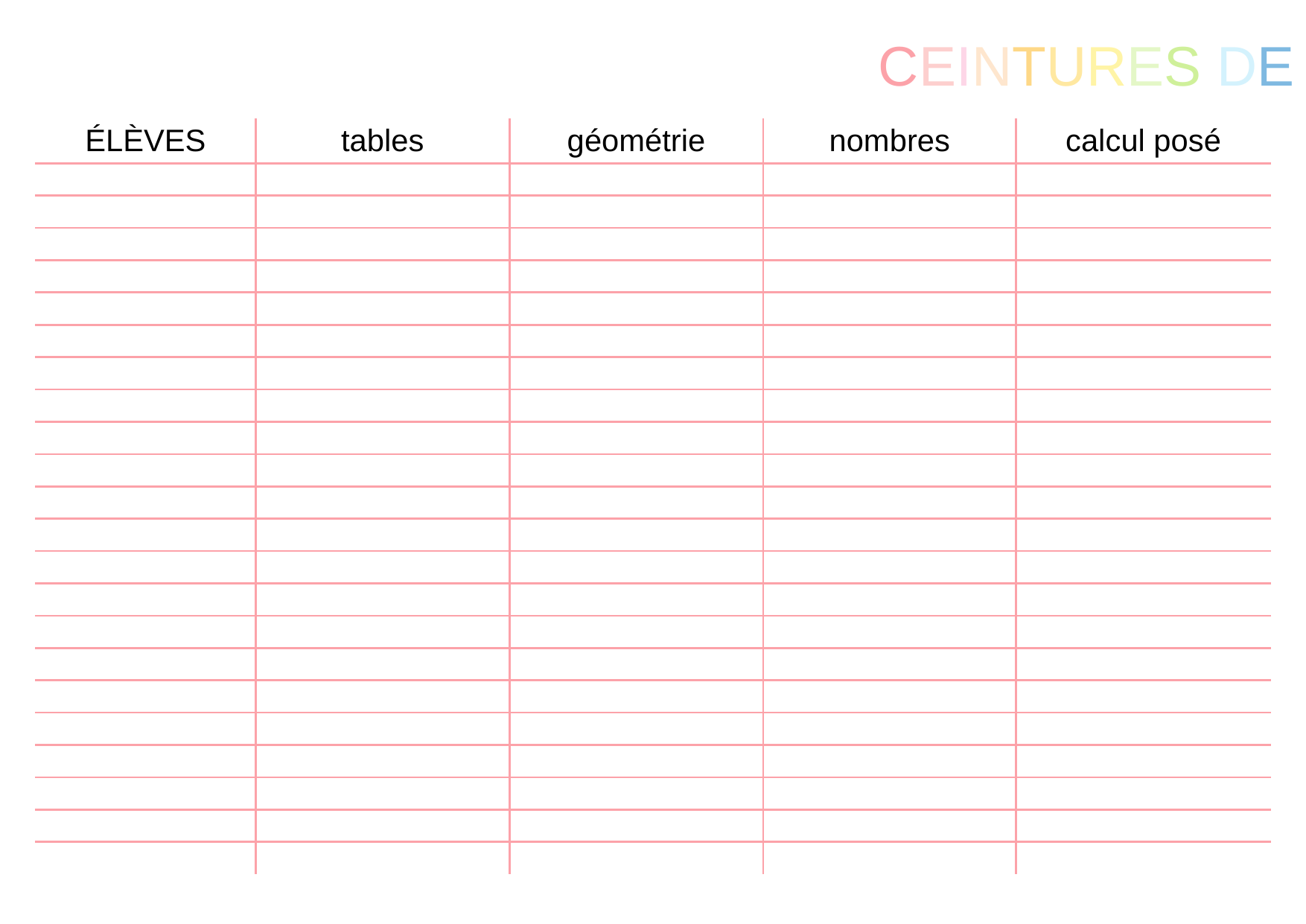

CEINTURES DE
| ÉLÈVES | tables | géométrie | nombres | calcul posé |
| --- | --- | --- | --- | --- |
|  |  |  |  |  |
|  |  |  |  |  |
|  |  |  |  |  |
|  |  |  |  |  |
|  |  |  |  |  |
|  |  |  |  |  |
|  |  |  |  |  |
|  |  |  |  |  |
|  |  |  |  |  |
|  |  |  |  |  |
|  |  |  |  |  |
|  |  |  |  |  |
|  |  |  |  |  |
|  |  |  |  |  |
|  |  |  |  |  |
|  |  |  |  |  |
|  |  |  |  |  |
|  |  |  |  |  |
|  |  |  |  |  |
|  |  |  |  |  |
|  |  |  |  |  |
|  |  |  |  |  |